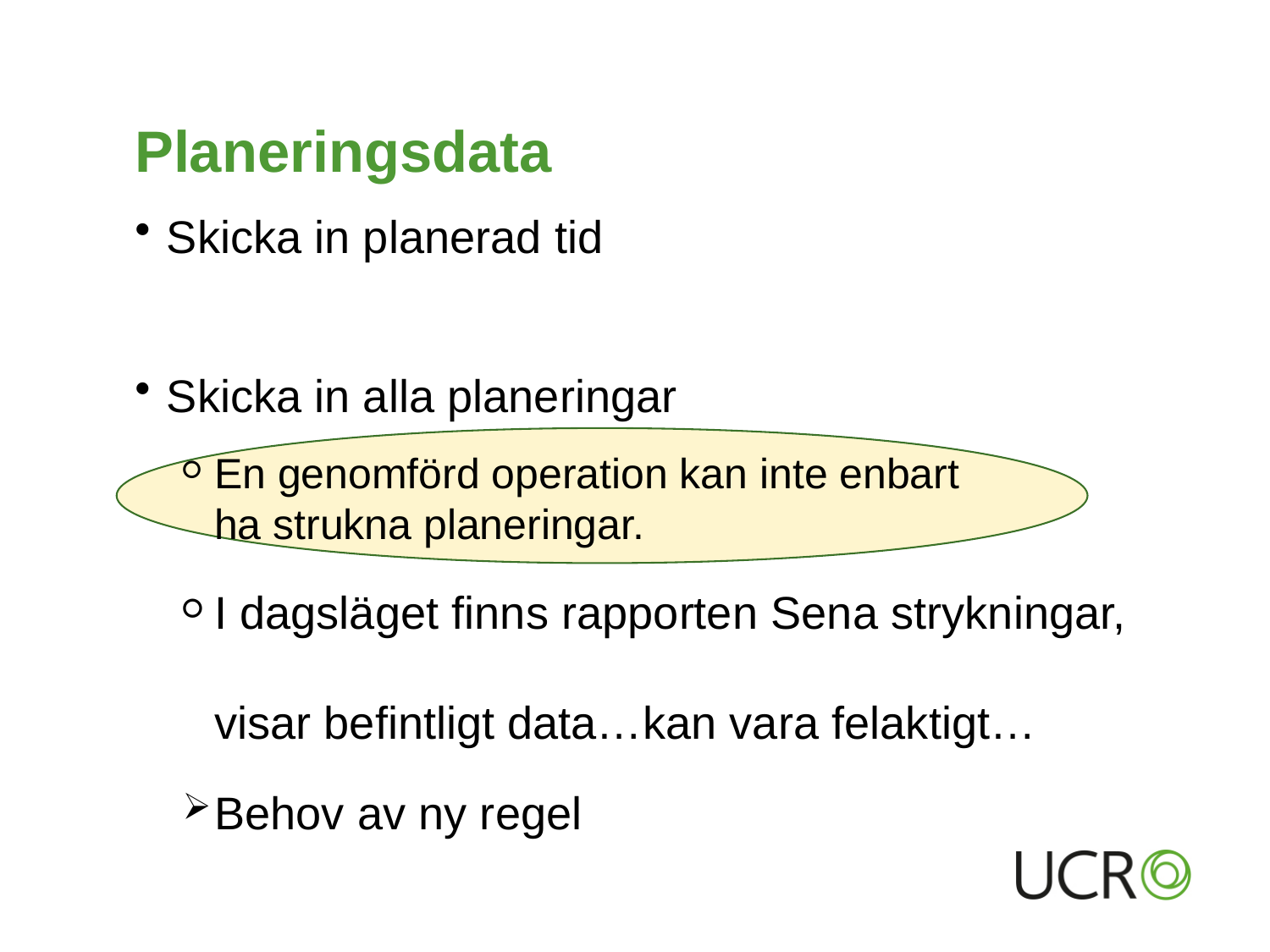

# Planeringsdata
Skicka in planerad tid

Skicka in alla planeringar
En genomförd operation kan inte enbart
ha strukna planeringar.
I dagsläget finns rapporten Sena strykningar,
visar befintligt data…kan vara felaktigt…
Behov av ny regel